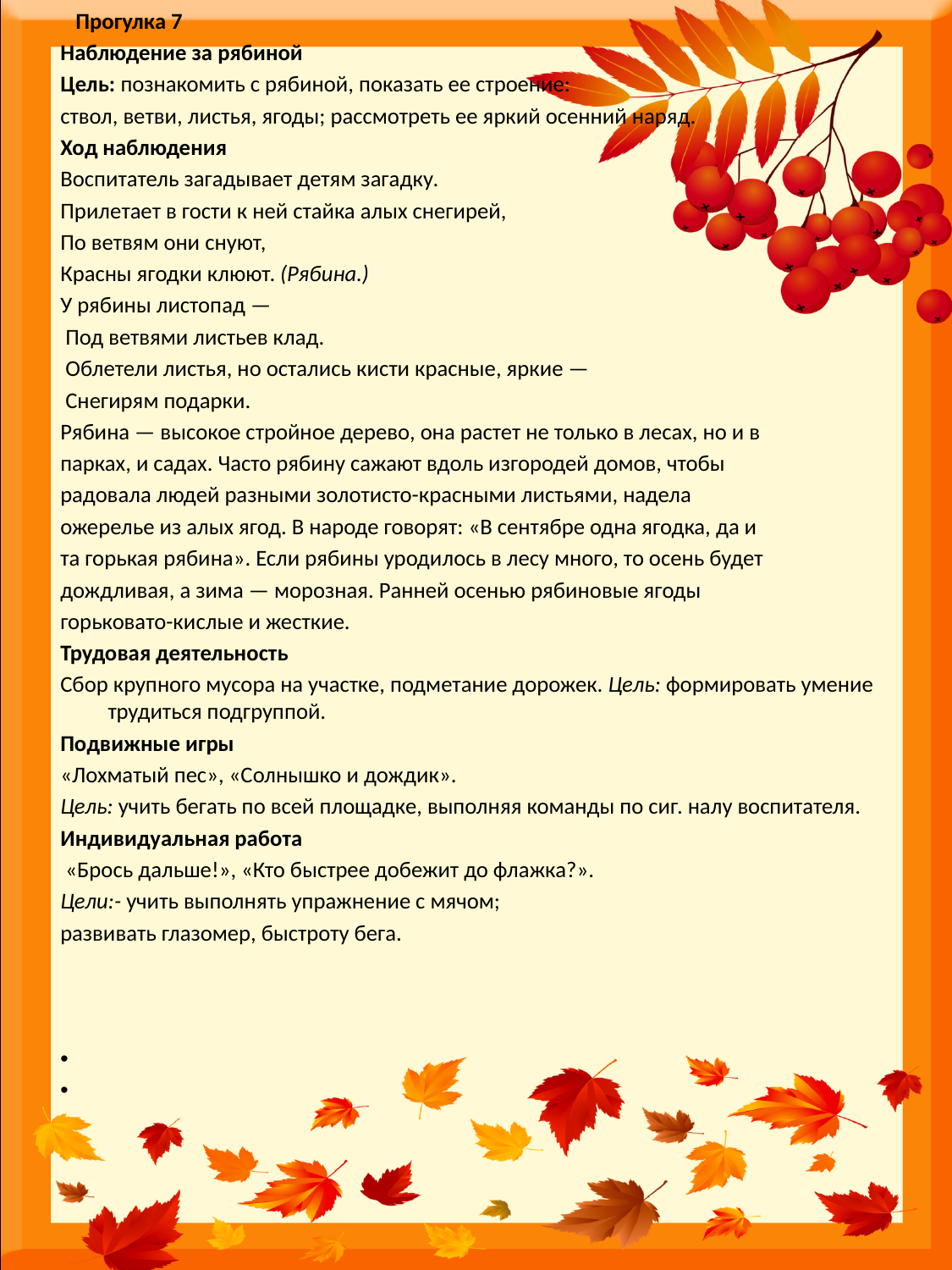

Прогулка 7
Наблюдение за рябиной
Цель: познакомить с рябиной, показать ее строение:
ствол, ветви, листья, ягоды; рассмотреть ее яркий осенний наряд.
Ход наблюдения
Воспитатель загадывает детям загадку.
Прилетает в гости к ней стайка алых снегирей,
По ветвям они снуют,
Красны ягодки клюют. (Рябина.)
У рябины листопад —
 Под ветвями листьев клад.
 Облетели листья, но остались кисти красные, яркие —
 Снегирям подарки.
Рябина — высокое стройное дерево, она растет не только в лесах, но и в
парках, и садах. Часто рябину сажают вдоль изгородей домов, чтобы
радовала людей разными золотисто-красными листьями, на­дела
ожерелье из алых ягод. В народе говорят: «В сентябре одна ягодка, да и
та горькая рябина». Если рябины уродилось в лесу много, то осень будет
дождливая, а зима — морозная. Ранней осенью рябиновые ягоды
горьковато-кислые и жесткие.
Трудовая деятельность
Сбор крупного мусора на участке, подметание дорожек. Цель: формировать умение трудиться подгруппой.
Подвижные игры
«Лохматый пес», «Солнышко и дождик».
Цель: учить бегать по всей площадке, выполняя команды по сиг. налу воспитателя.
Индивидуальная работа
 «Брось дальше!», «Кто быстрее добежит до флажка?».
Цели:- учить выполнять упражнение с мячом;
развивать глазомер, быстроту бега.